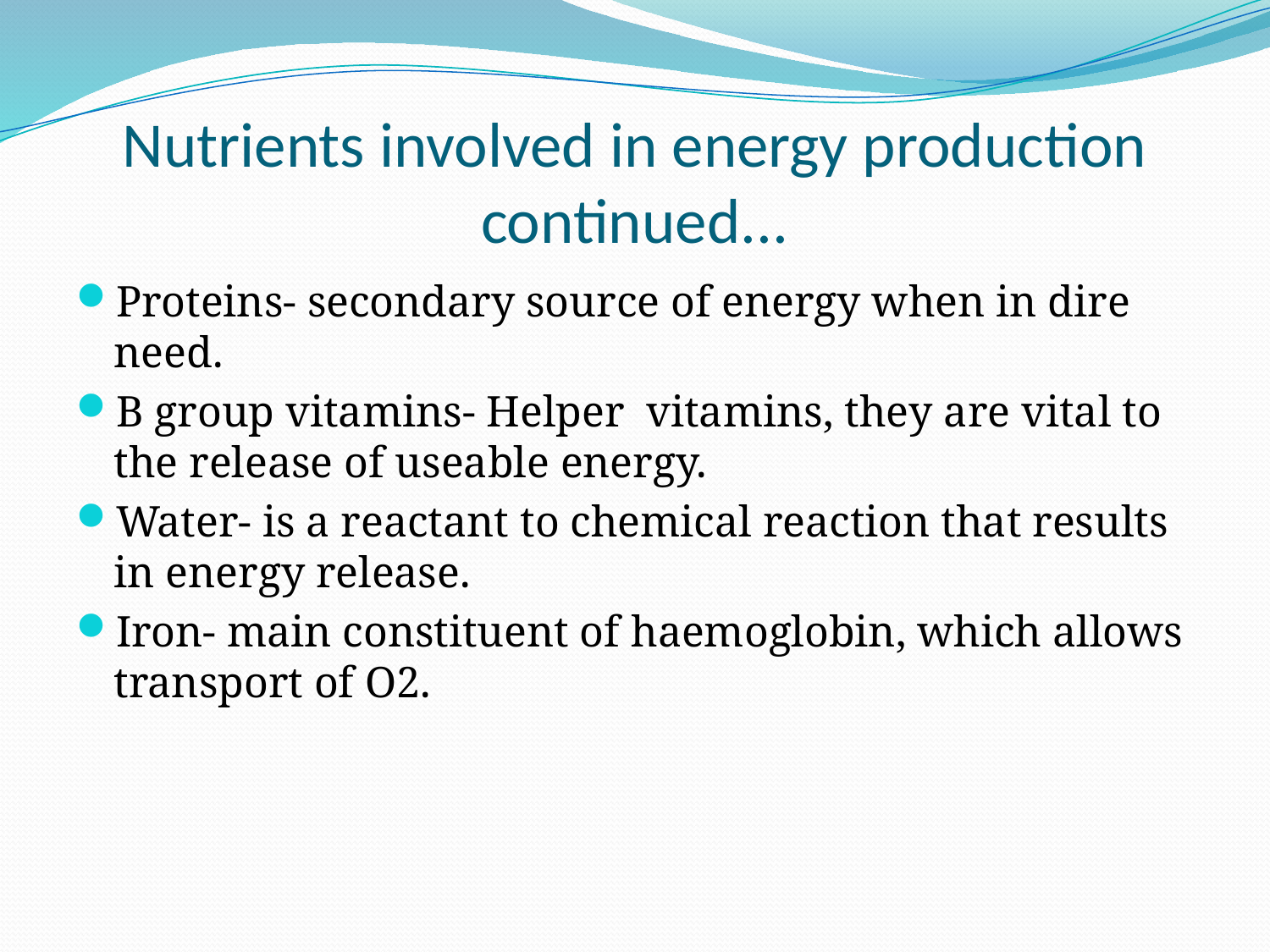

# Nutrients involved in energy production continued...
Proteins- secondary source of energy when in dire need.
B group vitamins- Helper  vitamins, they are vital to the release of useable energy.
Water- is a reactant to chemical reaction that results in energy release.
Iron- main constituent of haemoglobin, which allows transport of O2.